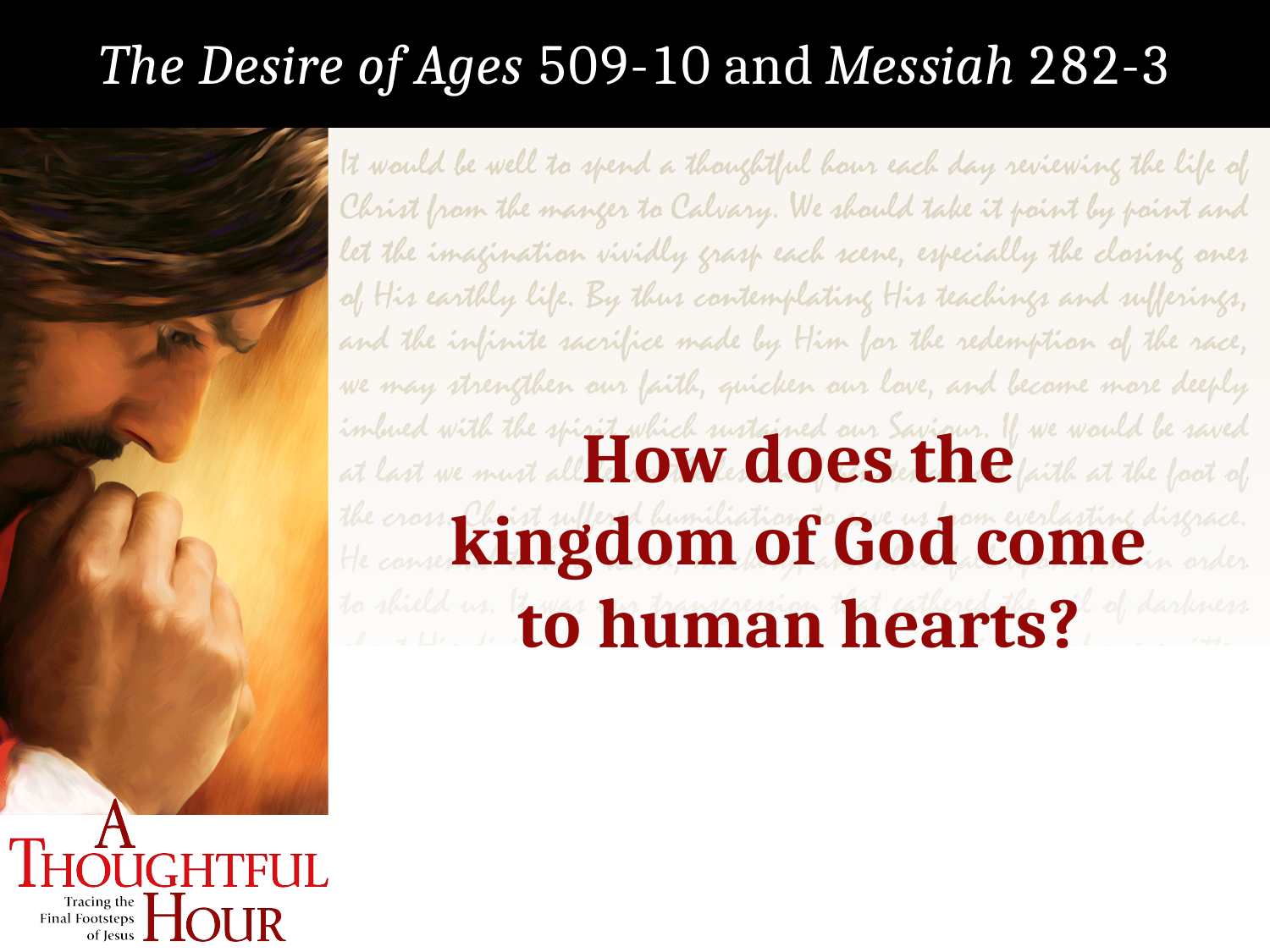

The Desire of Ages 509-10 and Messiah 282-3
How does the
kingdom of God come
to human hearts?